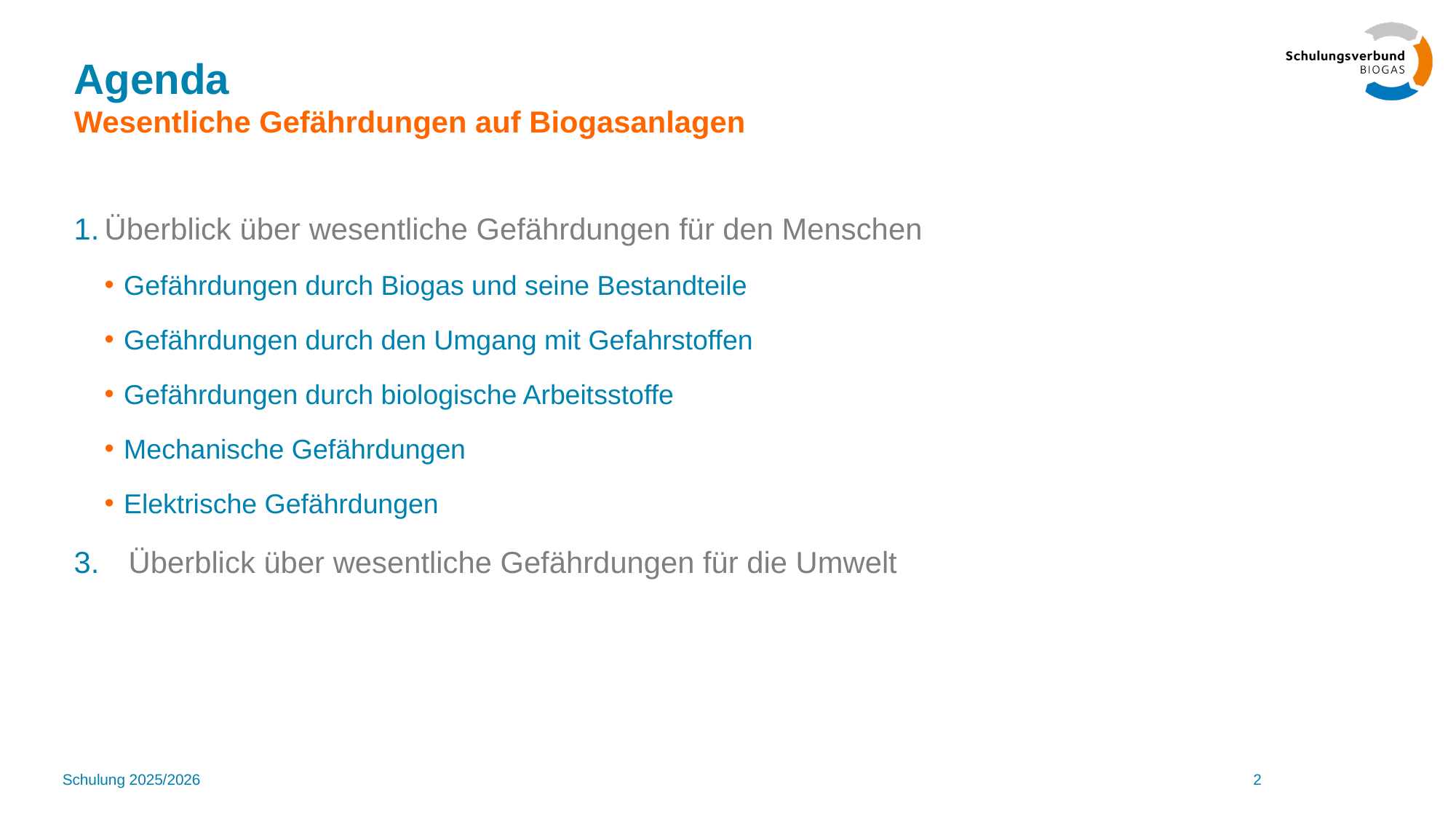

# Agenda Wesentliche Gefährdungen auf Biogasanlagen
Überblick über wesentliche Gefährdungen für den Menschen
Gefährdungen durch Biogas und seine Bestandteile
Gefährdungen durch den Umgang mit Gefahrstoffen
Gefährdungen durch biologische Arbeitsstoffe
Mechanische Gefährdungen
Elektrische Gefährdungen
Überblick über wesentliche Gefährdungen für die Umwelt
Schulung 2025/2026
2